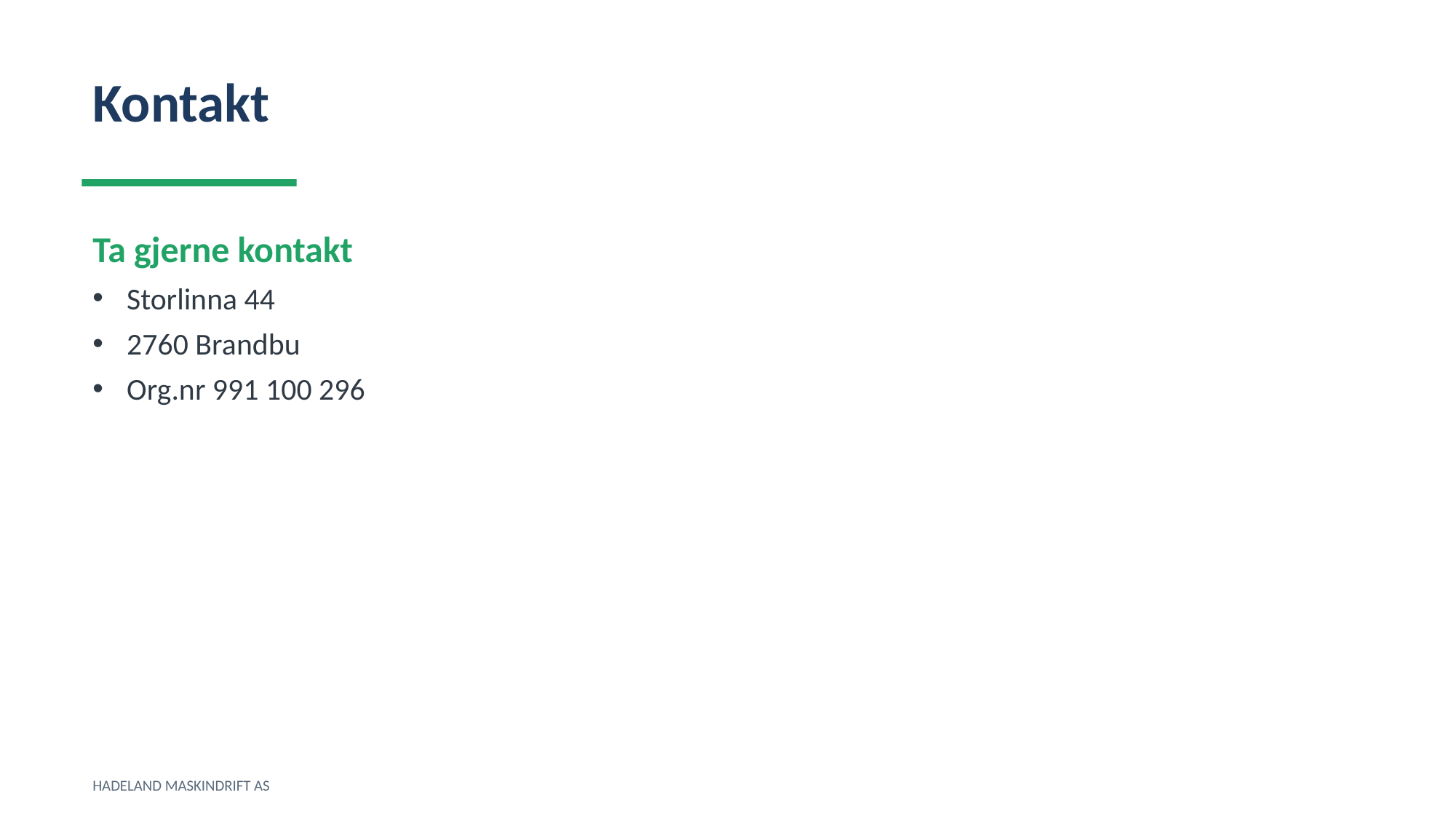

Kontakt

Ta gjerne kontakt
Storlinna 44
2760 Brandbu
Org.nr 991 100 296
HADELAND MASKINDRIFT AS